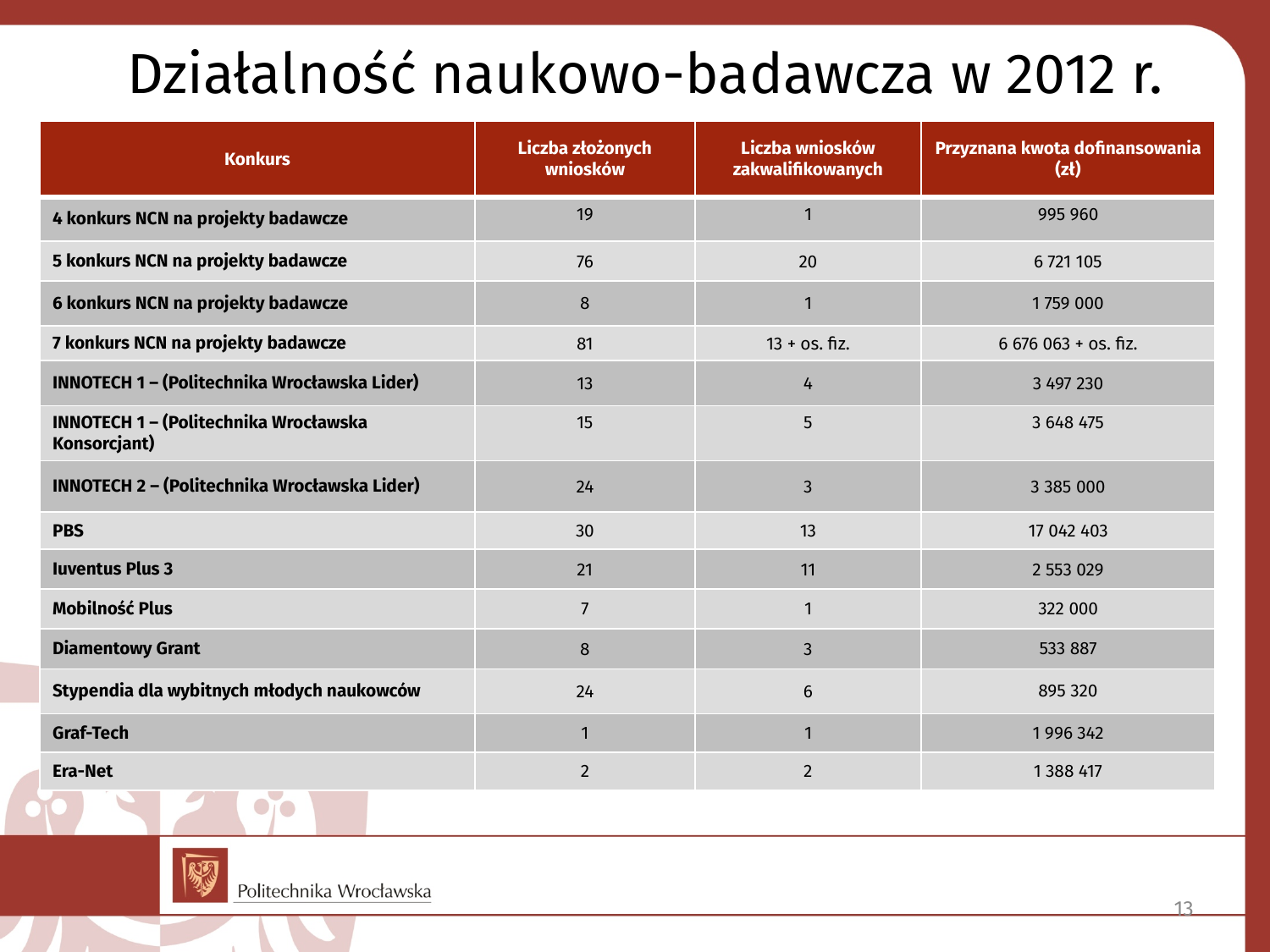

Działalność naukowo-badawcza w 2012 r.
| Konkurs | Liczba złożonych wniosków | Liczba wniosków zakwalifikowanych | Przyznana kwota dofinansowania (zł) |
| --- | --- | --- | --- |
| 4 konkurs NCN na projekty badawcze | 19 | 1 | 995 960 |
| 5 konkurs NCN na projekty badawcze | 76 | 20 | 6 721 105 |
| 6 konkurs NCN na projekty badawcze | 8 | 1 | 1 759 000 |
| 7 konkurs NCN na projekty badawcze | 81 | 13 + os. fiz. | 6 676 063 + os. fiz. |
| INNOTECH 1 – (Politechnika Wrocławska Lider) | 13 | 4 | 3 497 230 |
| INNOTECH 1 – (Politechnika Wrocławska Konsorcjant) | 15 | 5 | 3 648 475 |
| INNOTECH 2 – (Politechnika Wrocławska Lider) | 24 | 3 | 3 385 000 |
| PBS | 30 | 13 | 17 042 403 |
| Iuventus Plus 3 | 21 | 11 | 2 553 029 |
| Mobilność Plus | 7 | 1 | 322 000 |
| Diamentowy Grant | 8 | 3 | 533 887 |
| Stypendia dla wybitnych młodych naukowców | 24 | 6 | 895 320 |
| Graf-Tech | 1 | 1 | 1 996 342 |
| Era-Net | 2 | 2 | 1 388 417 |
13